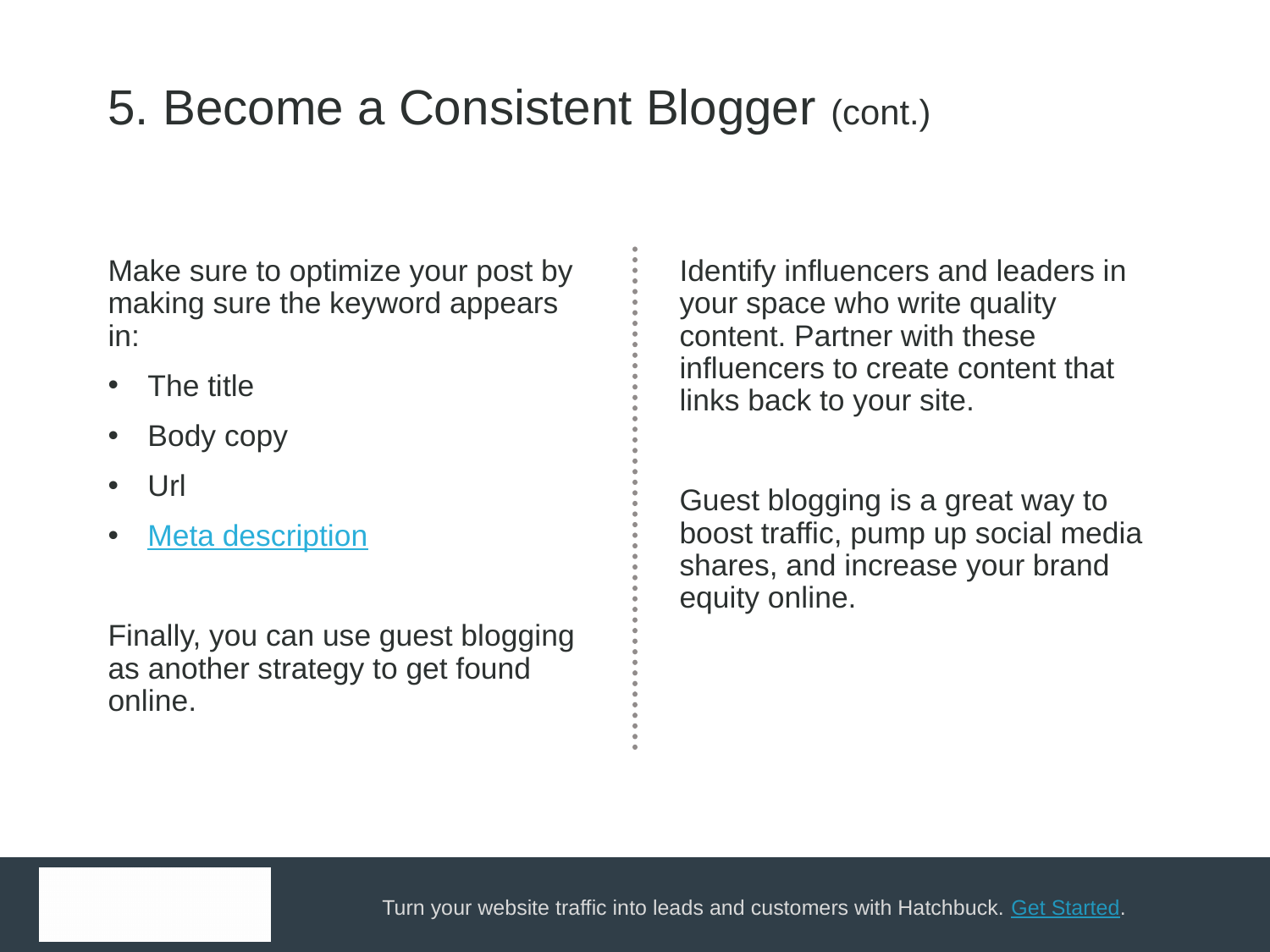

5. Become a Consistent Blogger (cont.)

Make sure to optimize your post by making sure the keyword appears in:
The title
Body copy
Url
Meta description

Finally, you can use guest blogging as another strategy to get found online.

Identify influencers and leaders in your space who write quality content. Partner with these influencers to create content that links back to your site.

Guest blogging is a great way to boost traffic, pump up social media shares, and increase your brand equity online.